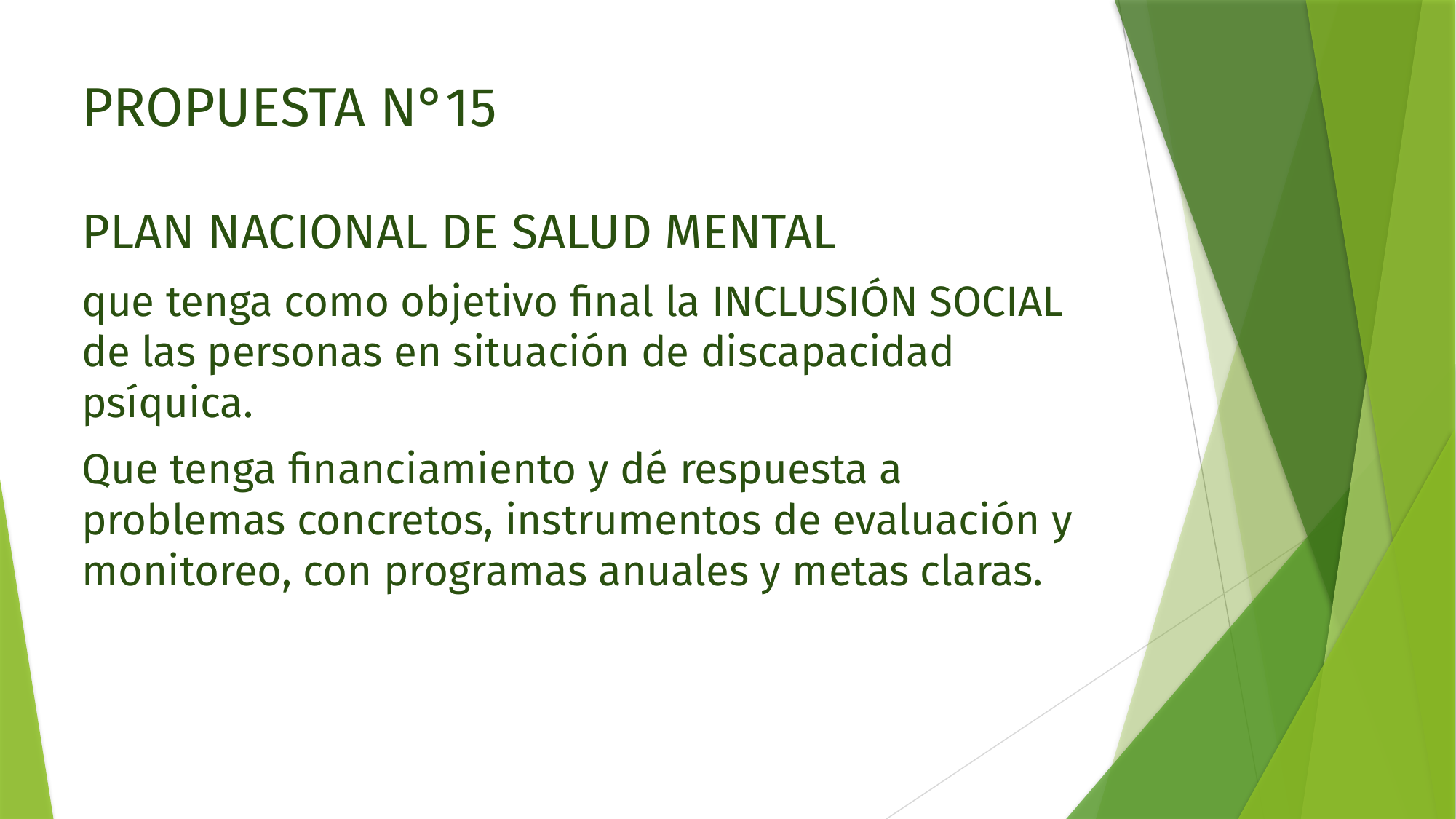

PROPUESTA N°15

PLAN NACIONAL DE SALUD MENTAL
que tenga como objetivo final la INCLUSIÓN SOCIAL de las personas en situación de discapacidad psíquica.
Que tenga financiamiento y dé respuesta a problemas concretos, instrumentos de evaluación y monitoreo, con programas anuales y metas claras.